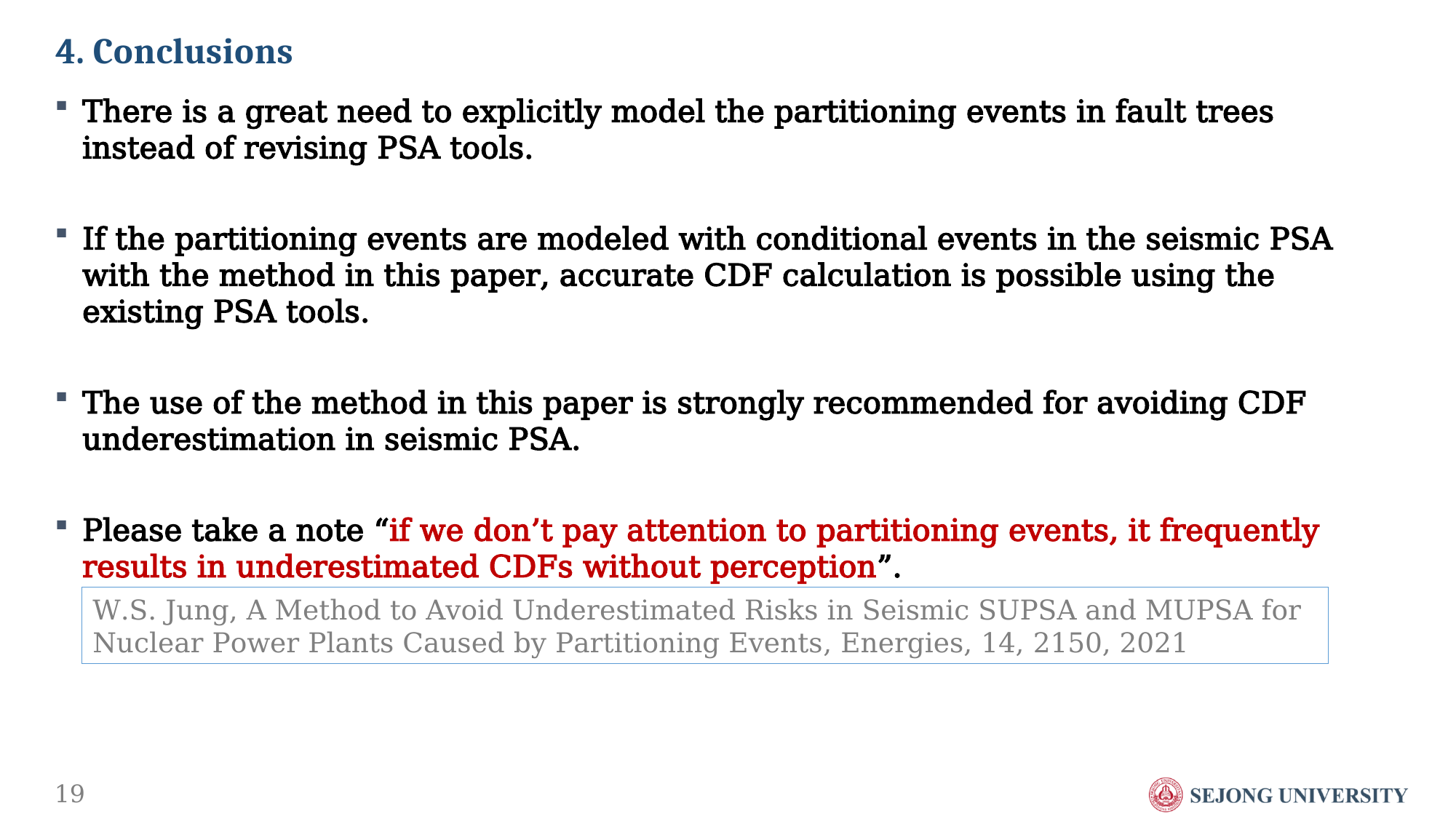

# 4. Conclusions
There is a great need to explicitly model the partitioning events in fault trees instead of revising PSA tools.

If the partitioning events are modeled with conditional events in the seismic PSA with the method in this paper, accurate CDF calculation is possible using the existing PSA tools.

The use of the method in this paper is strongly recommended for avoiding CDF underestimation in seismic PSA.

Please take a note “if we don’t pay attention to partitioning events, it frequently results in underestimated CDFs without perception”.
W.S. Jung, A Method to Avoid Underestimated Risks in Seismic SUPSA and MUPSA for Nuclear Power Plants Caused by Partitioning Events, Energies, 14, 2150, 2021